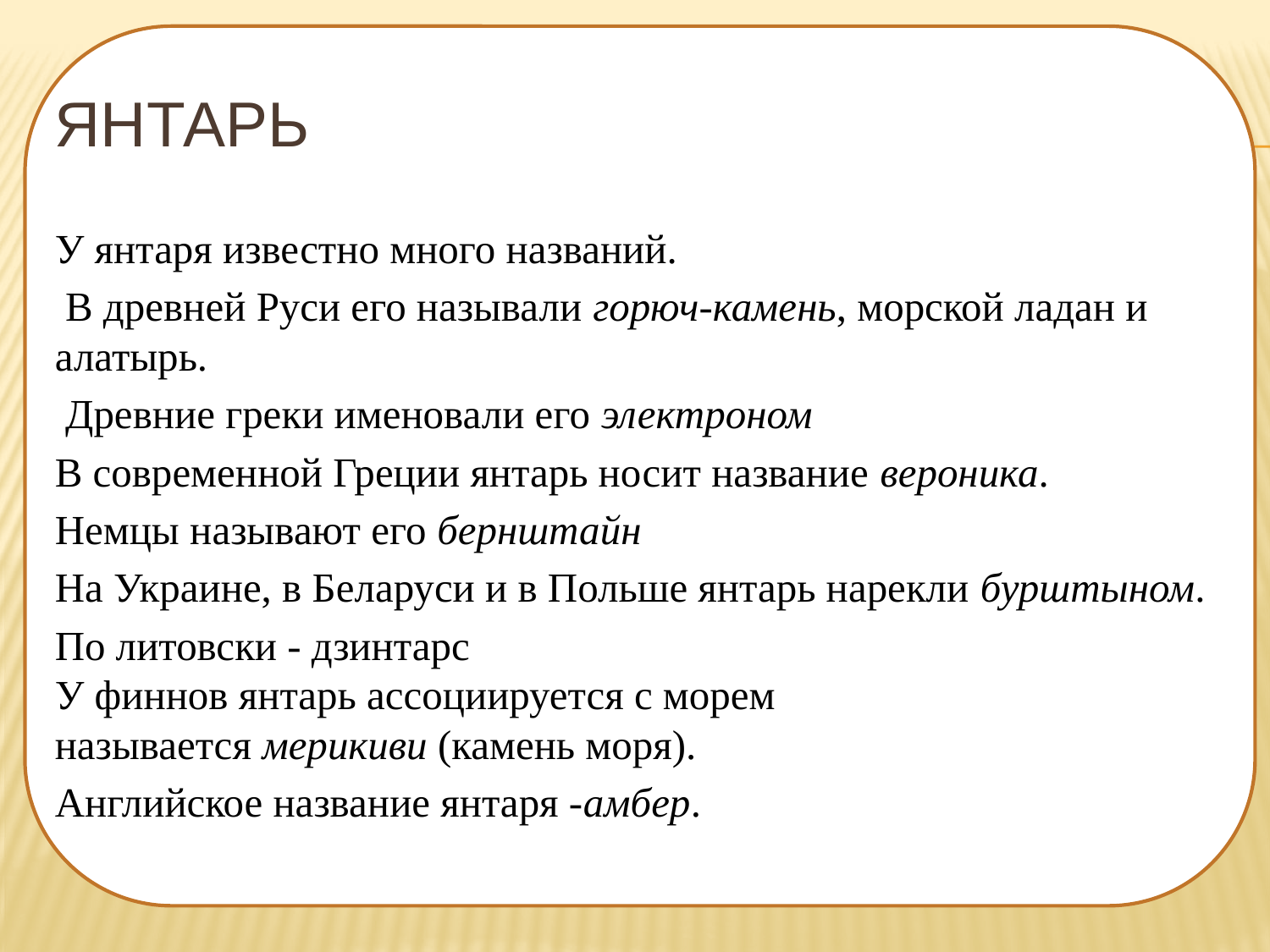

# Янтарь
У янтаря известно много названий.
 В древней Руси его называли горюч-камень, морской ладан и алатырь.
 Древние греки именовали его электроном
В современной Греции янтарь носит название вероника.
Немцы называют его бернштайн
На Украине, в Беларуси и в Польше янтарь нарекли бурштыном.
По литовски - дзинтарс
У финнов янтарь ассоциируется с морем называется мерикиви (камень моря).
Английское название янтаря -амбер.